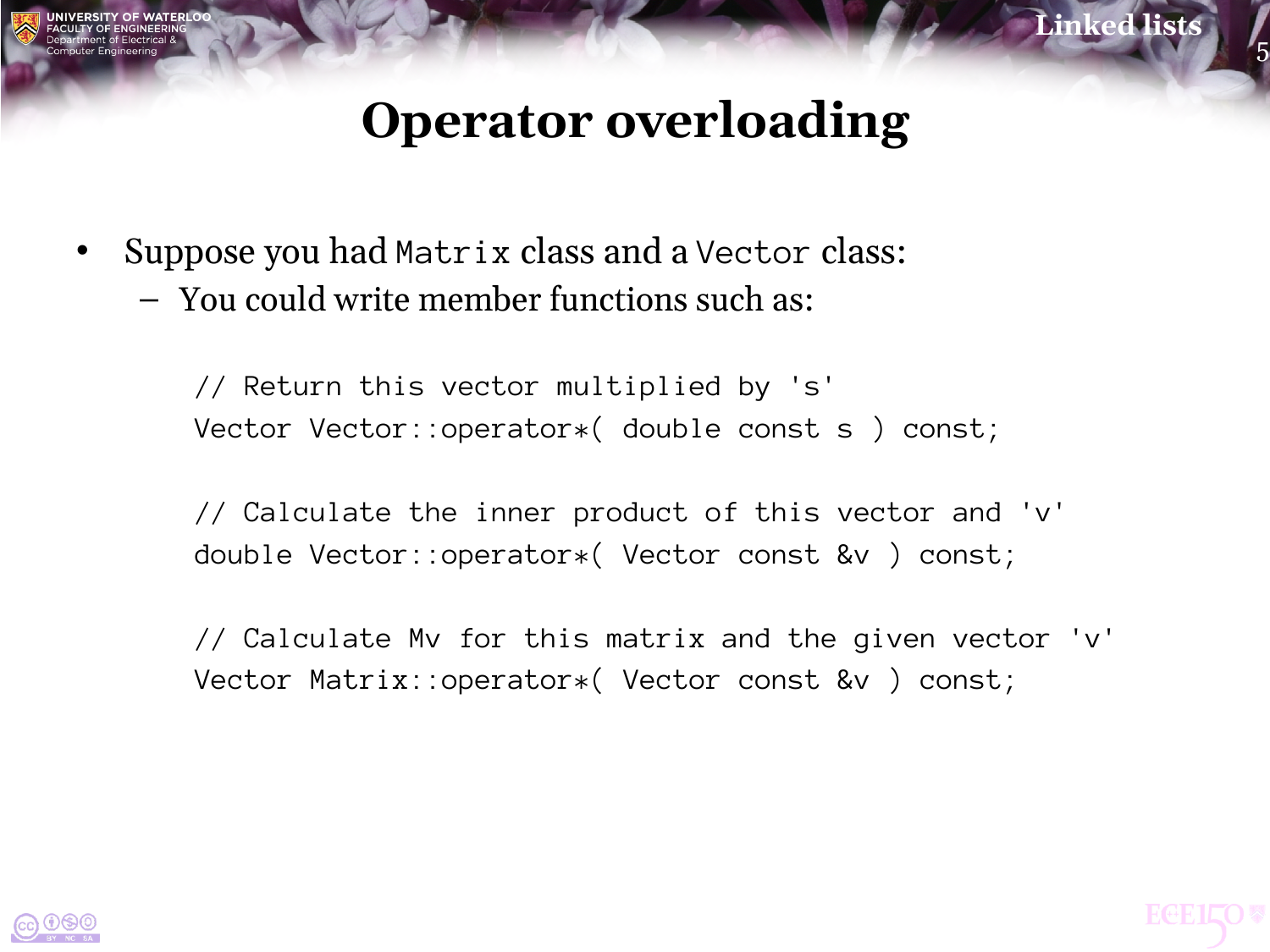

# Operator overloading
Suppose you had Matrix class and a Vector class:
You could write member functions such as:

// Return this vector multiplied by 's'
Vector Vector::operator*( double const s ) const;

// Calculate the inner product of this vector and 'v'
double Vector::operator*( Vector const &v ) const;

// Calculate Mv for this matrix and the given vector 'v'
Vector Matrix::operator*( Vector const &v ) const;